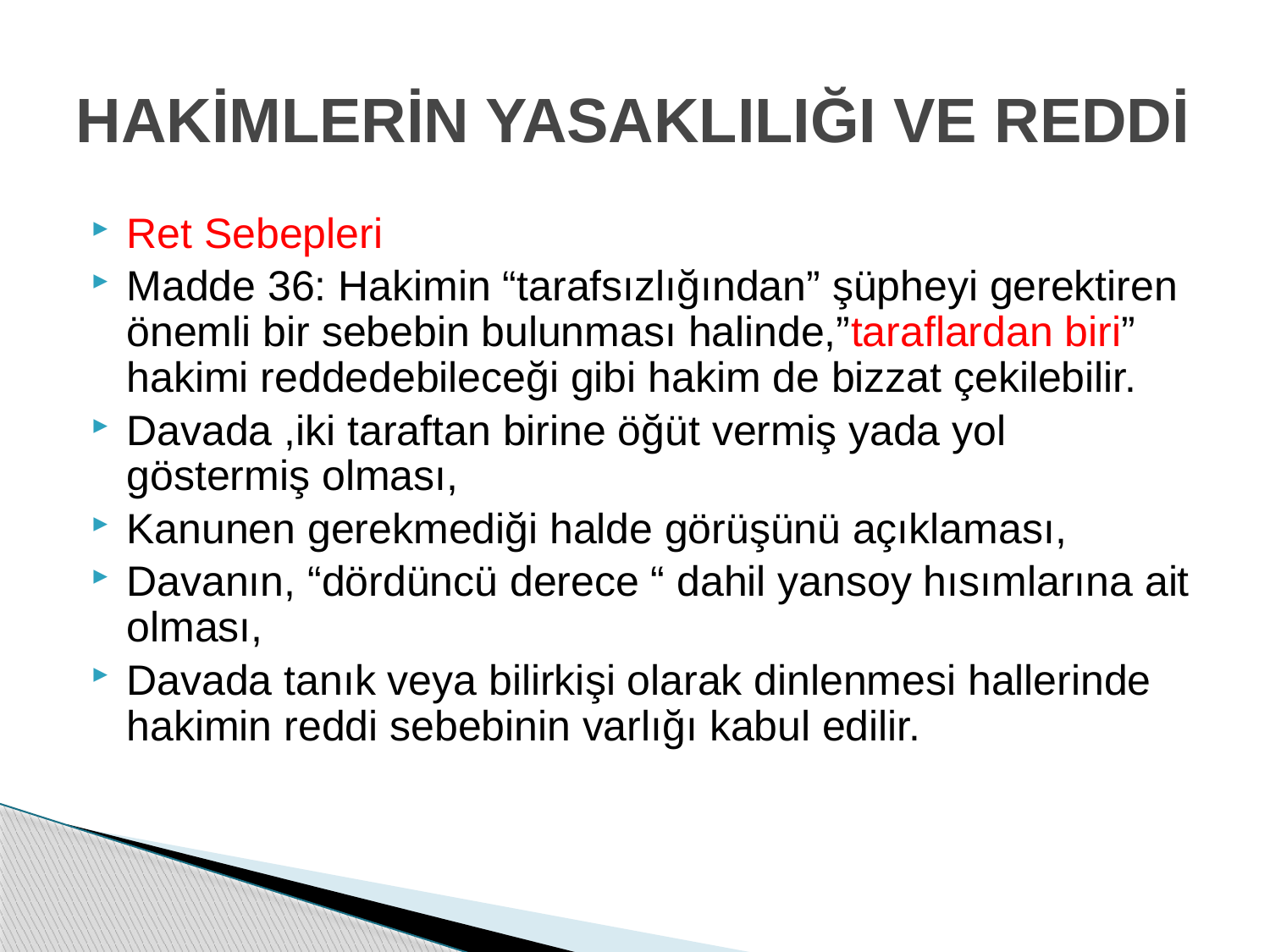

# HAKİMLERİN YASAKLILIĞI VE REDDİ
Ret Sebepleri
Madde 36: Hakimin “tarafsızlığından” şüpheyi gerektiren önemli bir sebebin bulunması halinde,”taraflardan biri” hakimi reddedebileceği gibi hakim de bizzat çekilebilir.
Davada ,iki taraftan birine öğüt vermiş yada yol göstermiş olması,
Kanunen gerekmediği halde görüşünü açıklaması,
Davanın, “dördüncü derece “ dahil yansoy hısımlarına ait olması,
Davada tanık veya bilirkişi olarak dinlenmesi hallerinde hakimin reddi sebebinin varlığı kabul edilir.